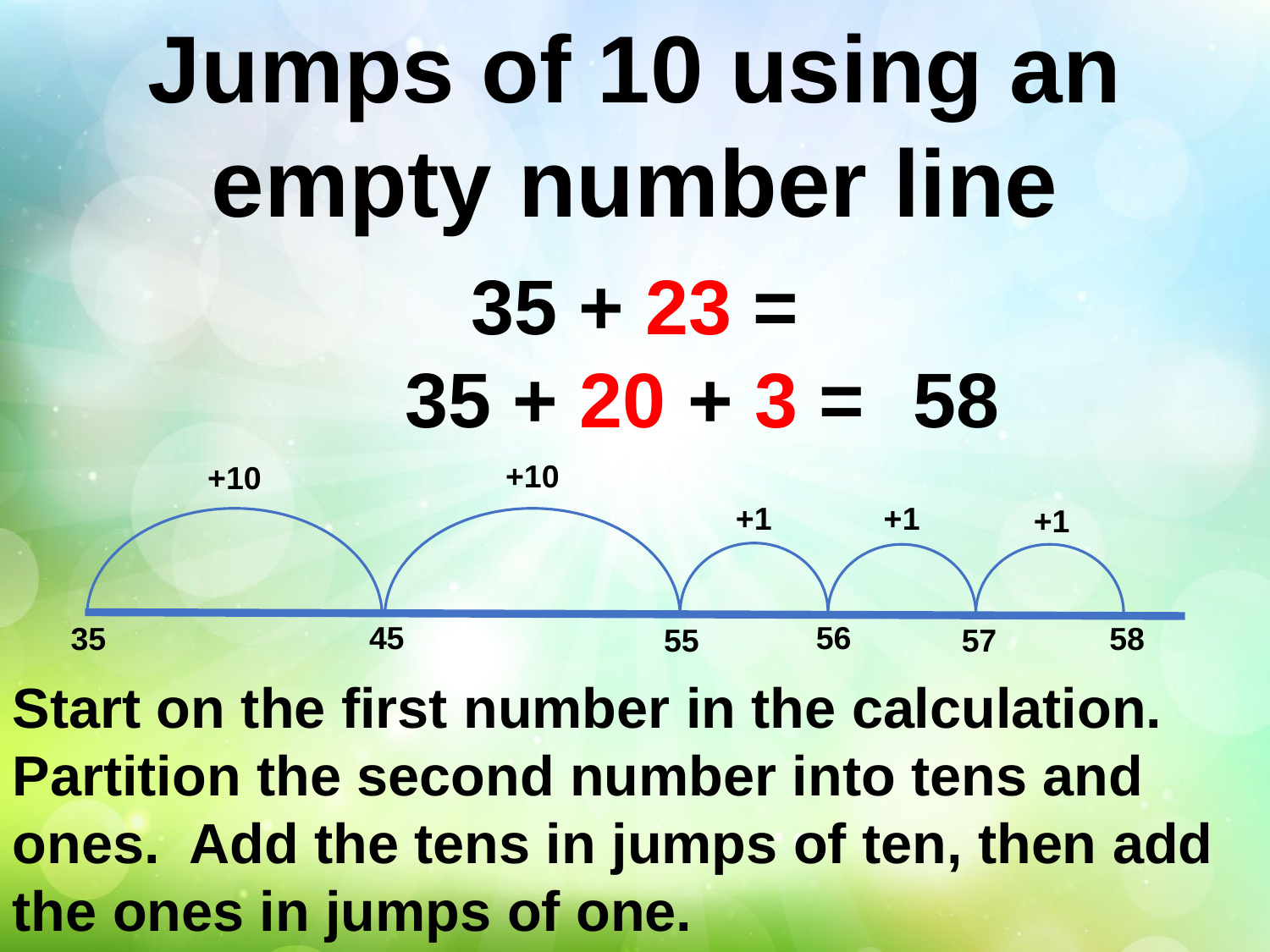

Jumps of 10 using an empty number line

35 + 23 =
35 + 20 + 3 =
58
+10
+10
+1
+1
+1

45
56
35
58
55
57
Start on the first number in the calculation.  Partition the second number into tens and ones.  Add the tens in jumps of ten, then add the ones in jumps of one.